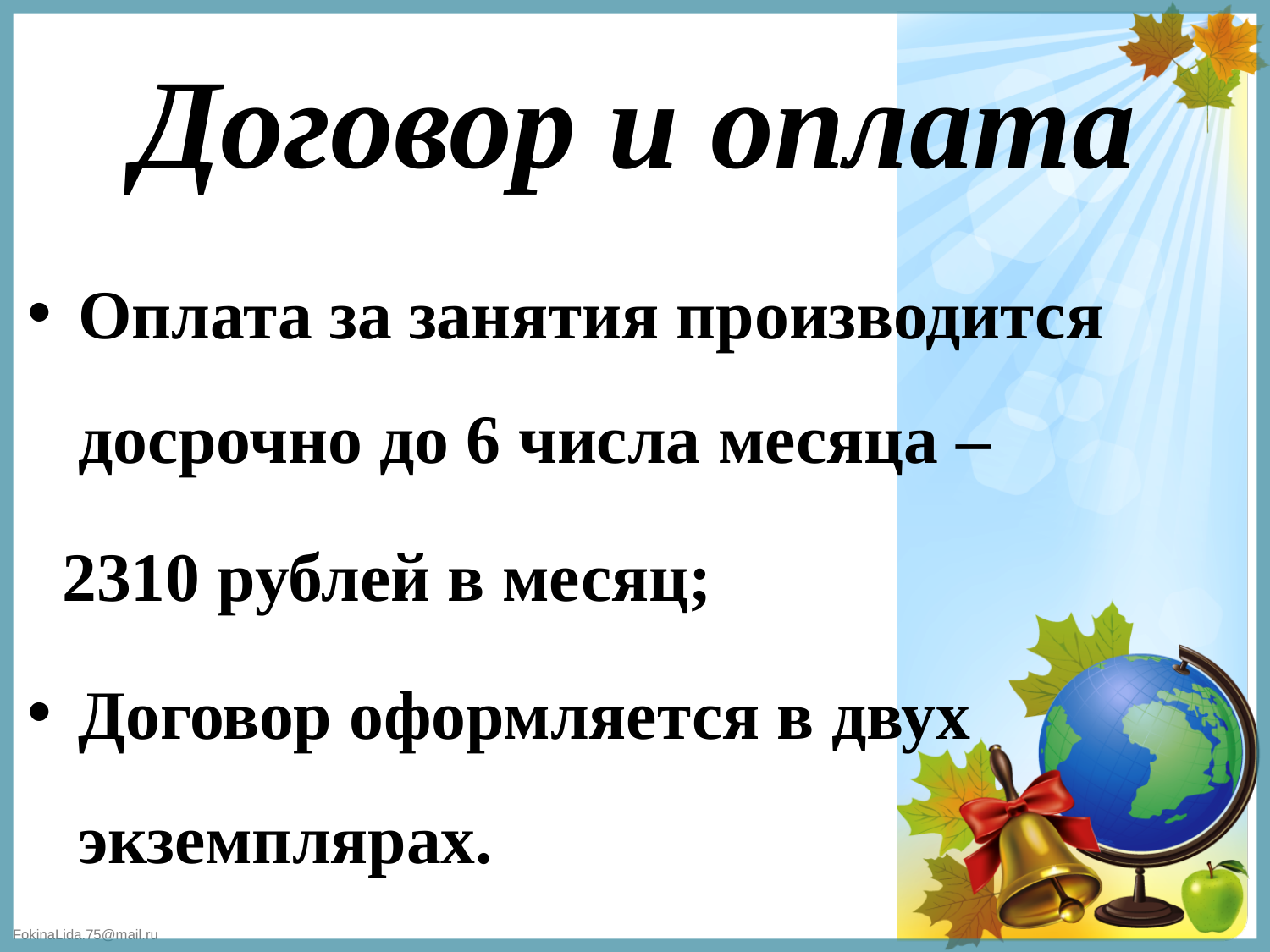

# Договор и оплата
Оплата за занятия производится досрочно до 6 числа месяца –
  2310 рублей в месяц;
Договор оформляется в двух экземплярах.